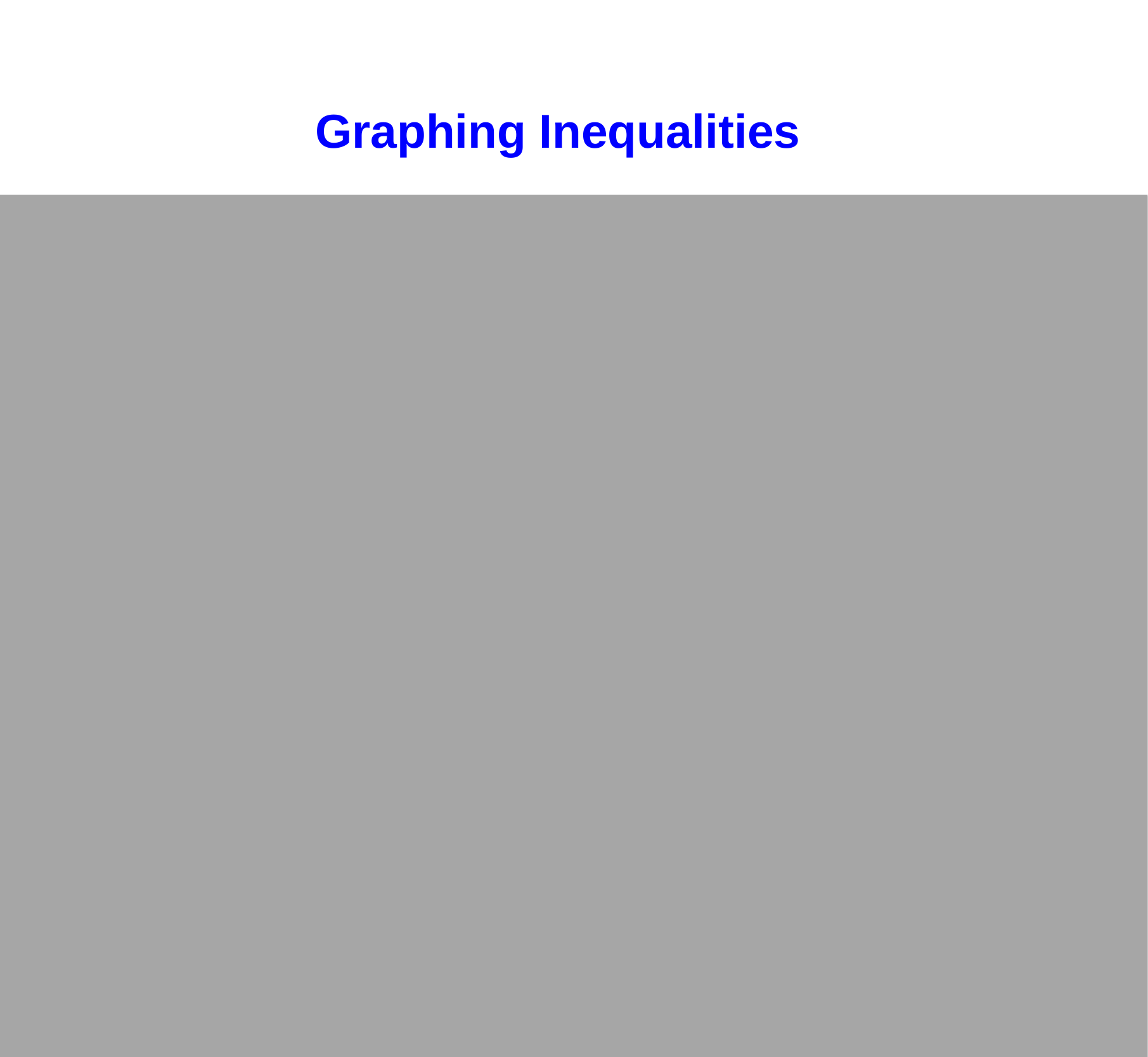

Graphing Inequalities

Graph the solution to: x is less than one

Step 1:  Figure out what the inequality solution requires.  For
 example, rewrite x is less than one as x < 1.

Step 2:  Draw a circle on the number line where the number
 being graphed is represented.  In this case, draw an open circle since it represents the starting point for the inequality solution but is not part of the solution.

-5
5
-4
-3
-2
-1
1
2
0
3
4